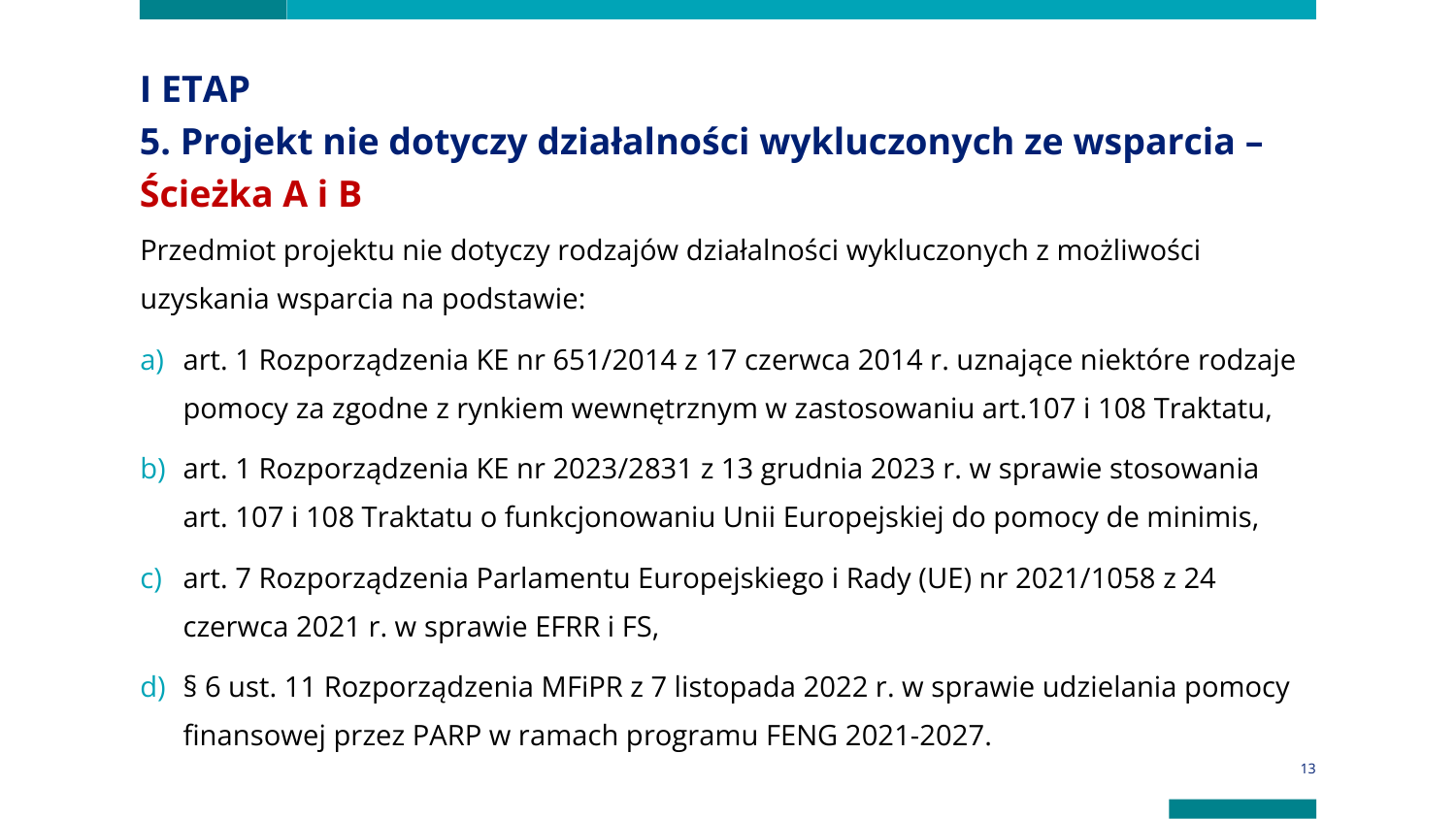

I ETAP
5. Projekt nie dotyczy działalności wykluczonych ze wsparcia – Ścieżka A i B
Przedmiot projektu nie dotyczy rodzajów działalności wykluczonych z możliwości uzyskania wsparcia na podstawie:
art. 1 Rozporządzenia KE nr 651/2014 z 17 czerwca 2014 r. uznające niektóre rodzaje pomocy za zgodne z rynkiem wewnętrznym w zastosowaniu art.107 i 108 Traktatu,
art. 1 Rozporządzenia KE nr 2023/2831 z 13 grudnia 2023 r. w sprawie stosowania art. 107 i 108 Traktatu o funkcjonowaniu Unii Europejskiej do pomocy de minimis,
art. 7 Rozporządzenia Parlamentu Europejskiego i Rady (UE) nr 2021/1058 z 24 czerwca 2021 r. w sprawie EFRR i FS,
§ 6 ust. 11 Rozporządzenia MFiPR z 7 listopada 2022 r. w sprawie udzielania pomocy finansowej przez PARP w ramach programu FENG 2021-2027.
13